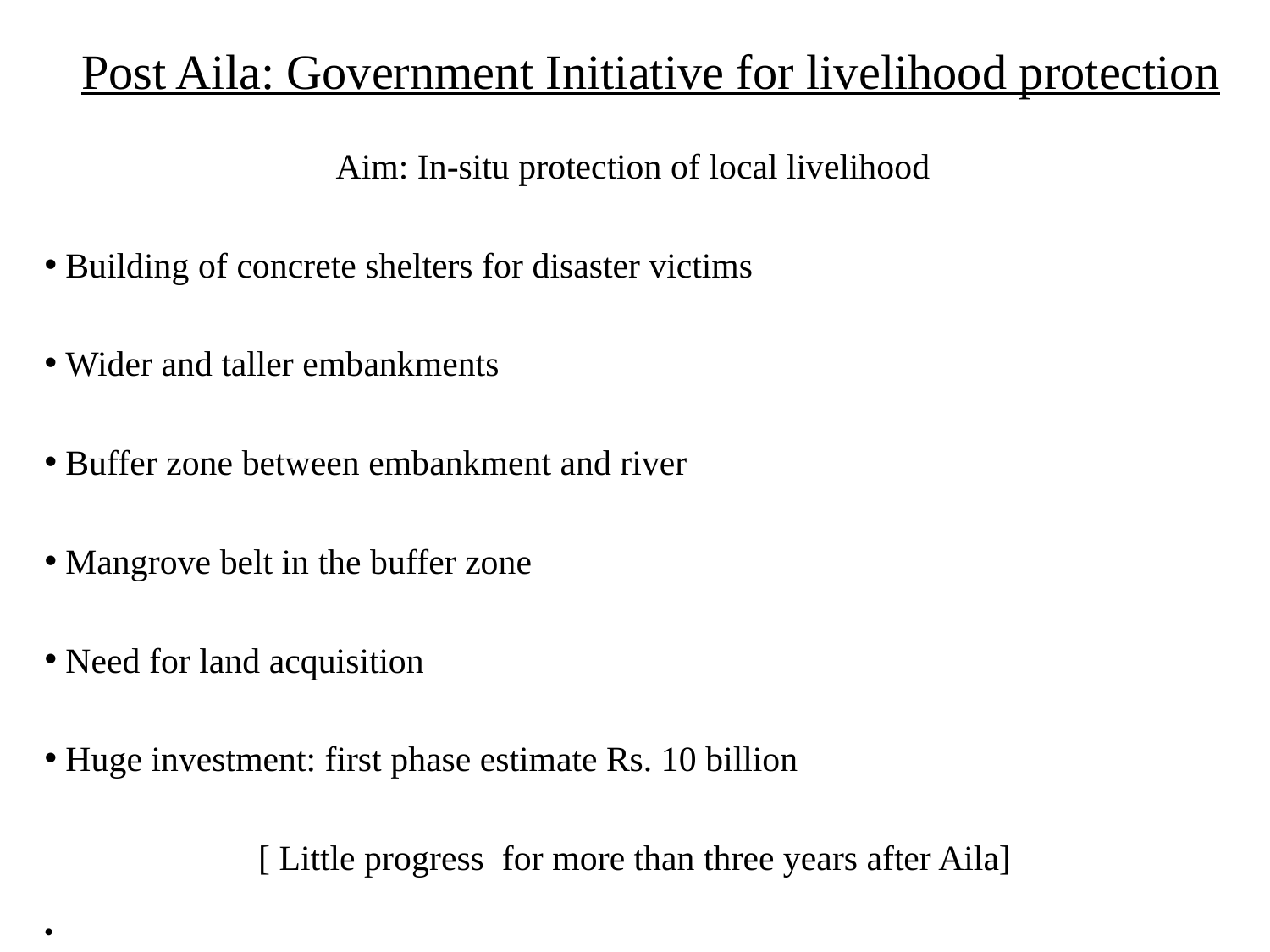

# Post Aila: Government Initiative for livelihood protection
 Aim: In-situ protection of local livelihood

 Building of concrete shelters for disaster victims

 Wider and taller embankments

 Buffer zone between embankment and river

 Mangrove belt in the buffer zone

 Need for land acquisition

 Huge investment: first phase estimate Rs. 10 billion

[ Little progress  for more than three years after Aila]